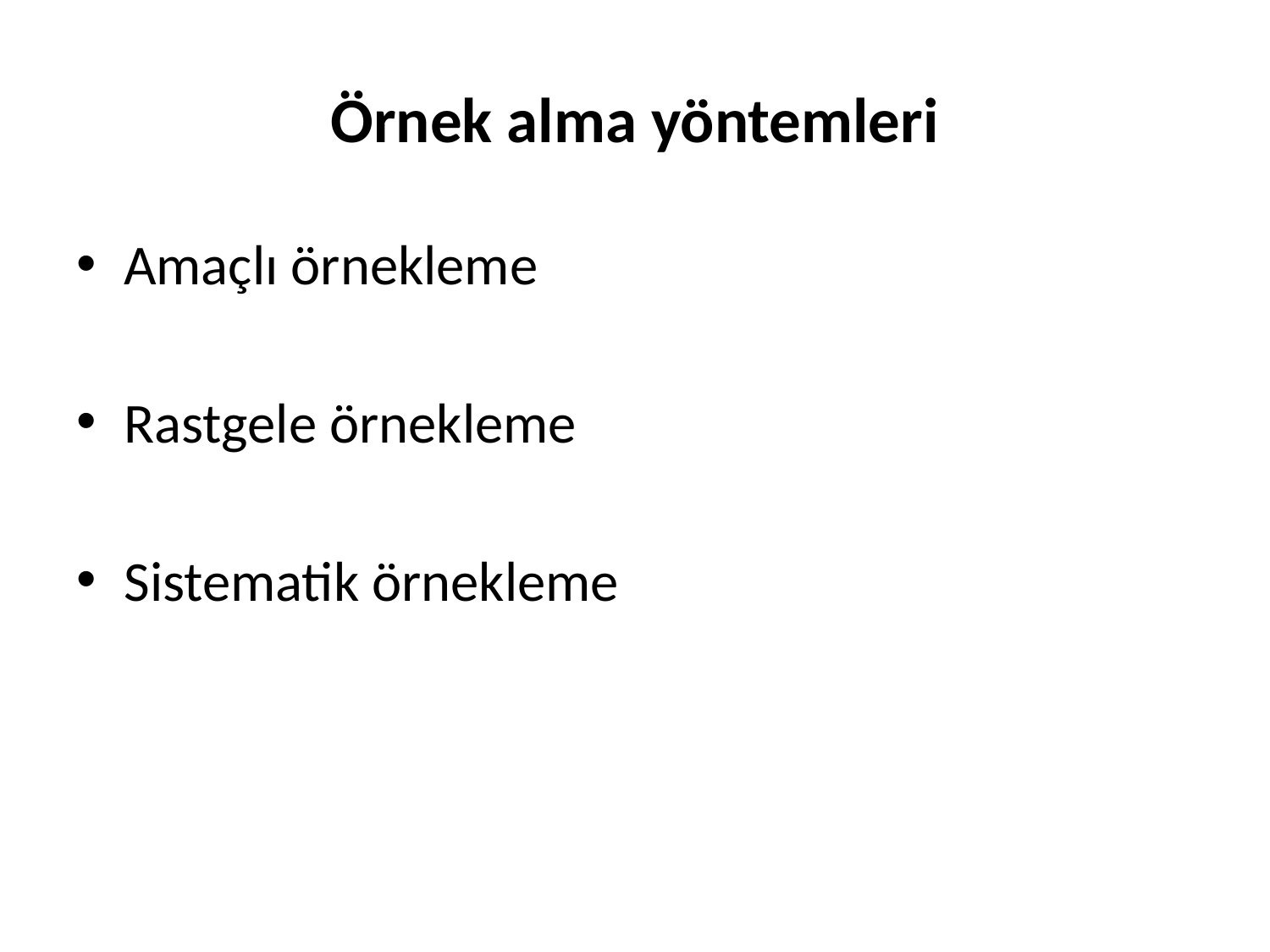

# Örnek alma yöntemleri
Amaçlı örnekleme

Rastgele örnekleme

Sistematik örnekleme